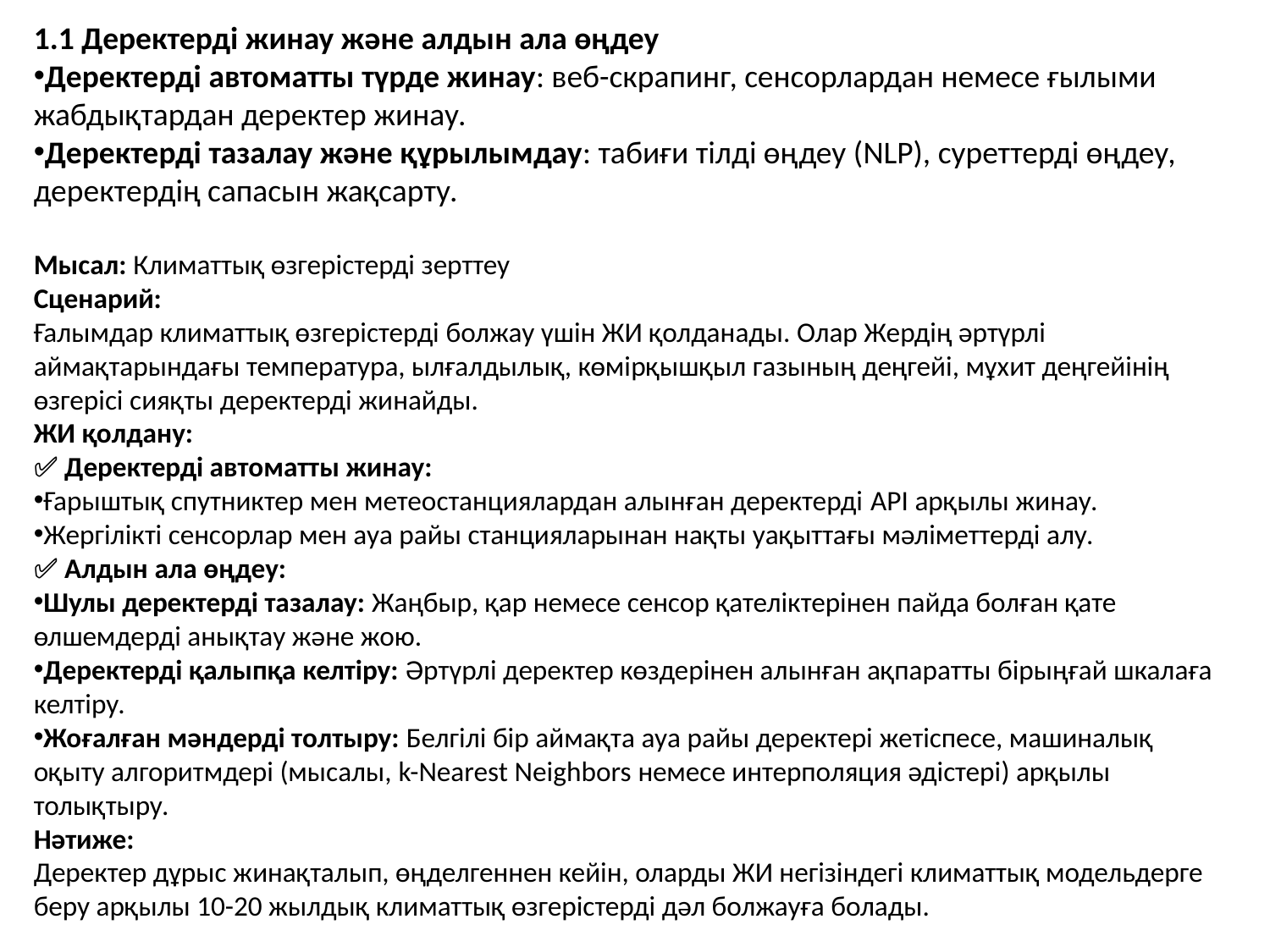

1.1 Деректерді жинау және алдын ала өңдеу
Деректерді автоматты түрде жинау: веб-скрапинг, сенсорлардан немесе ғылыми жабдықтардан деректер жинау.
Деректерді тазалау және құрылымдау: табиғи тілді өңдеу (NLP), суреттерді өңдеу, деректердің сапасын жақсарту.

Мысал: Климаттық өзгерістерді зерттеу
Сценарий:
Ғалымдар климаттық өзгерістерді болжау үшін ЖИ қолданады. Олар Жердің әртүрлі аймақтарындағы температура, ылғалдылық, көмірқышқыл газының деңгейі, мұхит деңгейінің өзгерісі сияқты деректерді жинайды.
ЖИ қолдану:
✅ Деректерді автоматты жинау:
Ғарыштық спутниктер мен метеостанциялардан алынған деректерді API арқылы жинау.
Жергілікті сенсорлар мен ауа райы станцияларынан нақты уақыттағы мәліметтерді алу.
✅ Алдын ала өңдеу:
Шулы деректерді тазалау: Жаңбыр, қар немесе сенсор қателіктерінен пайда болған қате өлшемдерді анықтау және жою.
Деректерді қалыпқа келтіру: Әртүрлі деректер көздерінен алынған ақпаратты бірыңғай шкалаға келтіру.
Жоғалған мәндерді толтыру: Белгілі бір аймақта ауа райы деректері жетіспесе, машиналық оқыту алгоритмдері (мысалы, k-Nearest Neighbors немесе интерполяция әдістері) арқылы толықтыру.
Нәтиже:
Деректер дұрыс жинақталып, өңделгеннен кейін, оларды ЖИ негізіндегі климаттық модельдерге беру арқылы 10-20 жылдық климаттық өзгерістерді дәл болжауға болады.